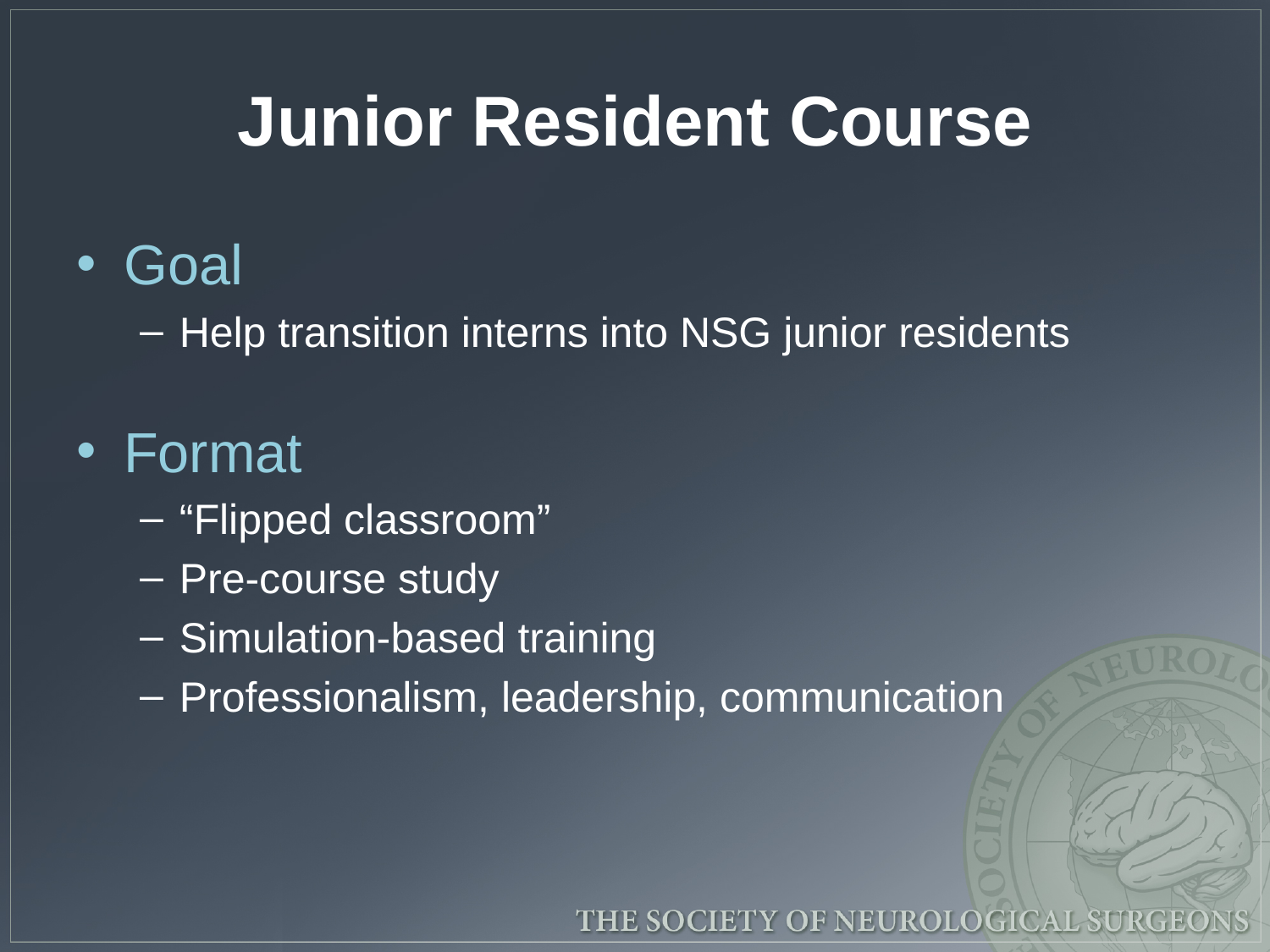

# Junior Resident Course
Goal
Help transition interns into NSG junior residents

Format
“Flipped classroom”
Pre-course study
Simulation-based training
Professionalism, leadership, communication